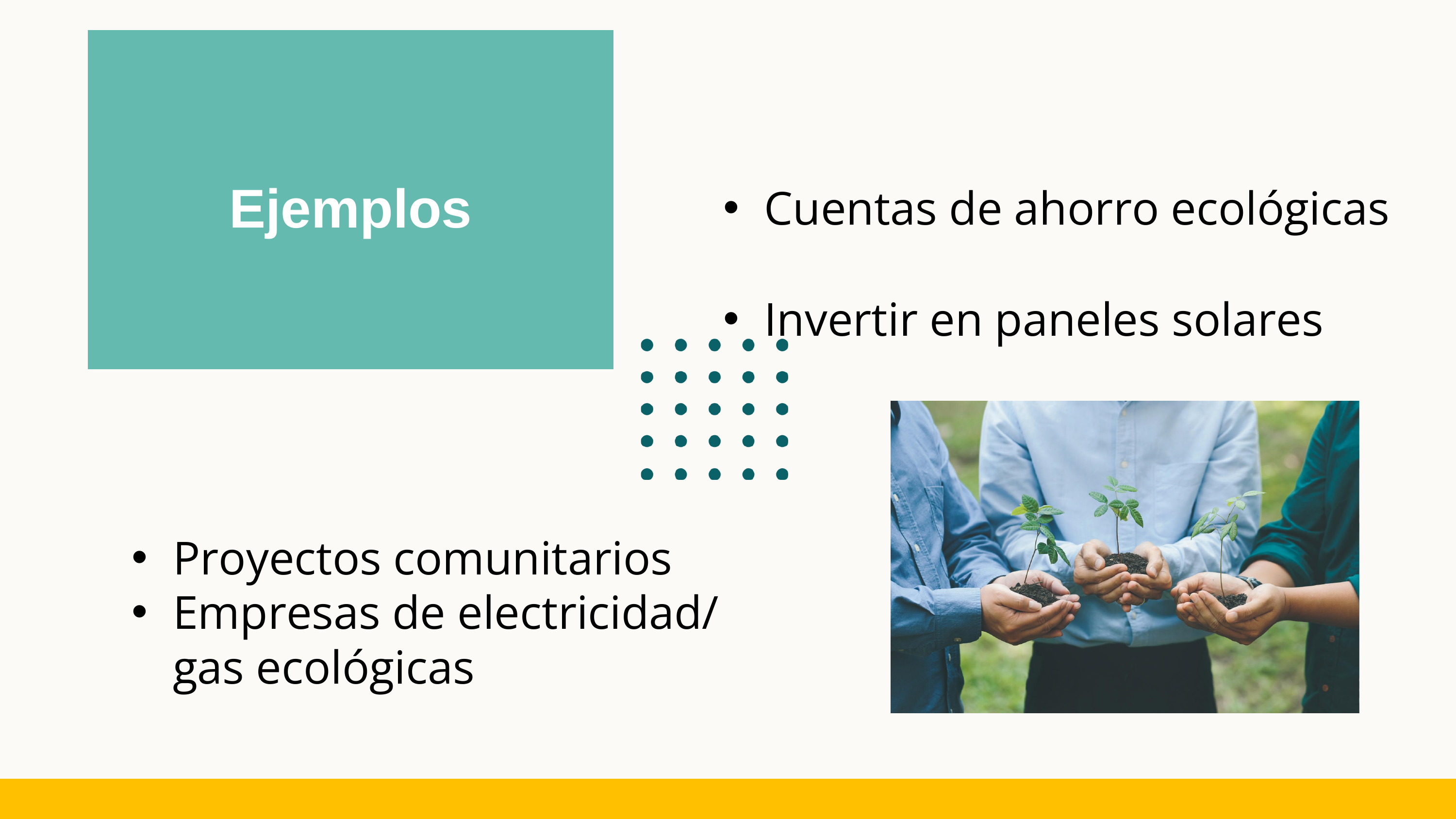

Cuentas de ahorro ecológicas
Invertir en paneles solares

Ejemplos

Proyectos comunitarios
Empresas de electricidad/ gas ecológicas